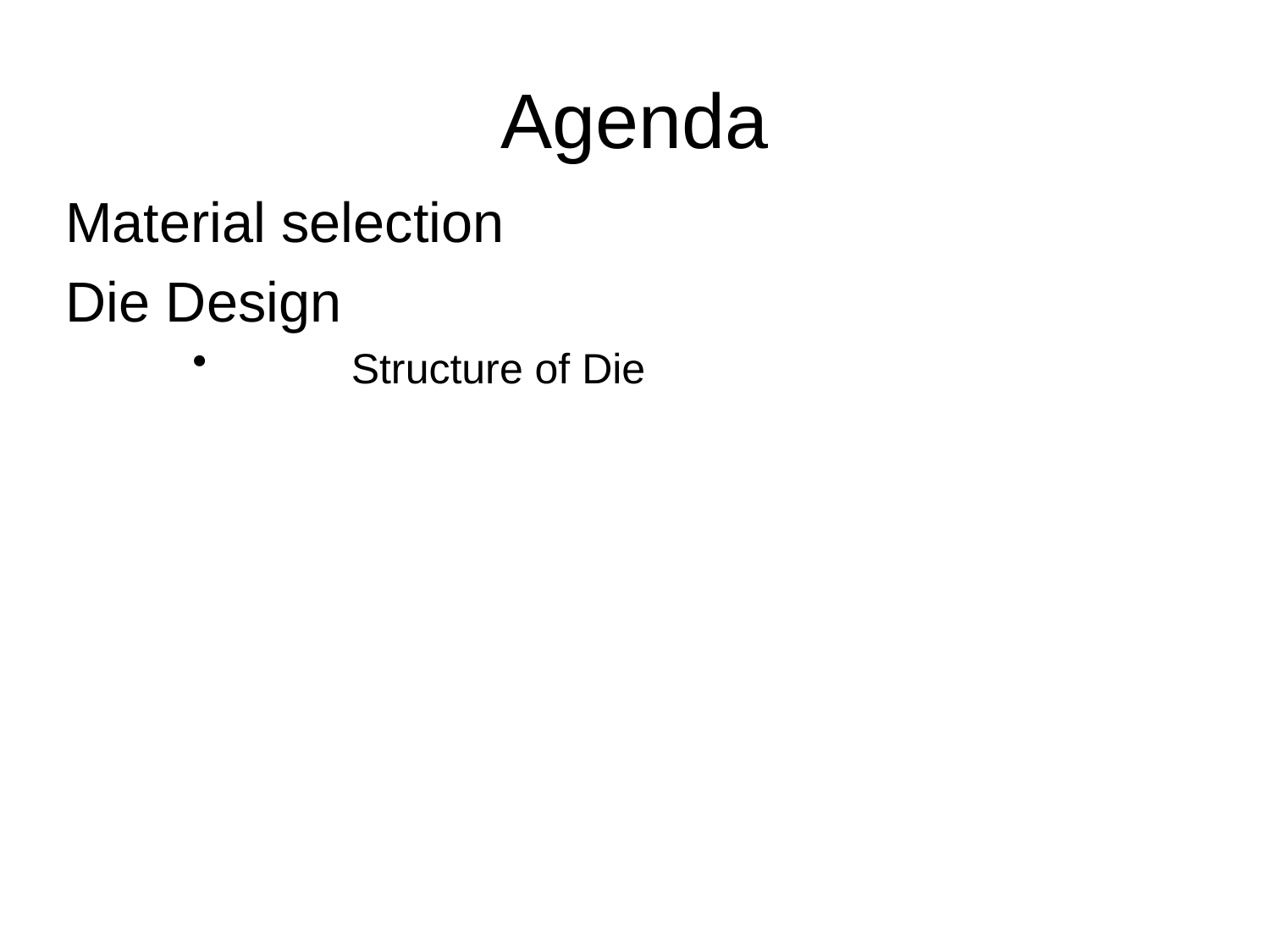

# Agenda
Material selection
Die Design
	Structure of Die